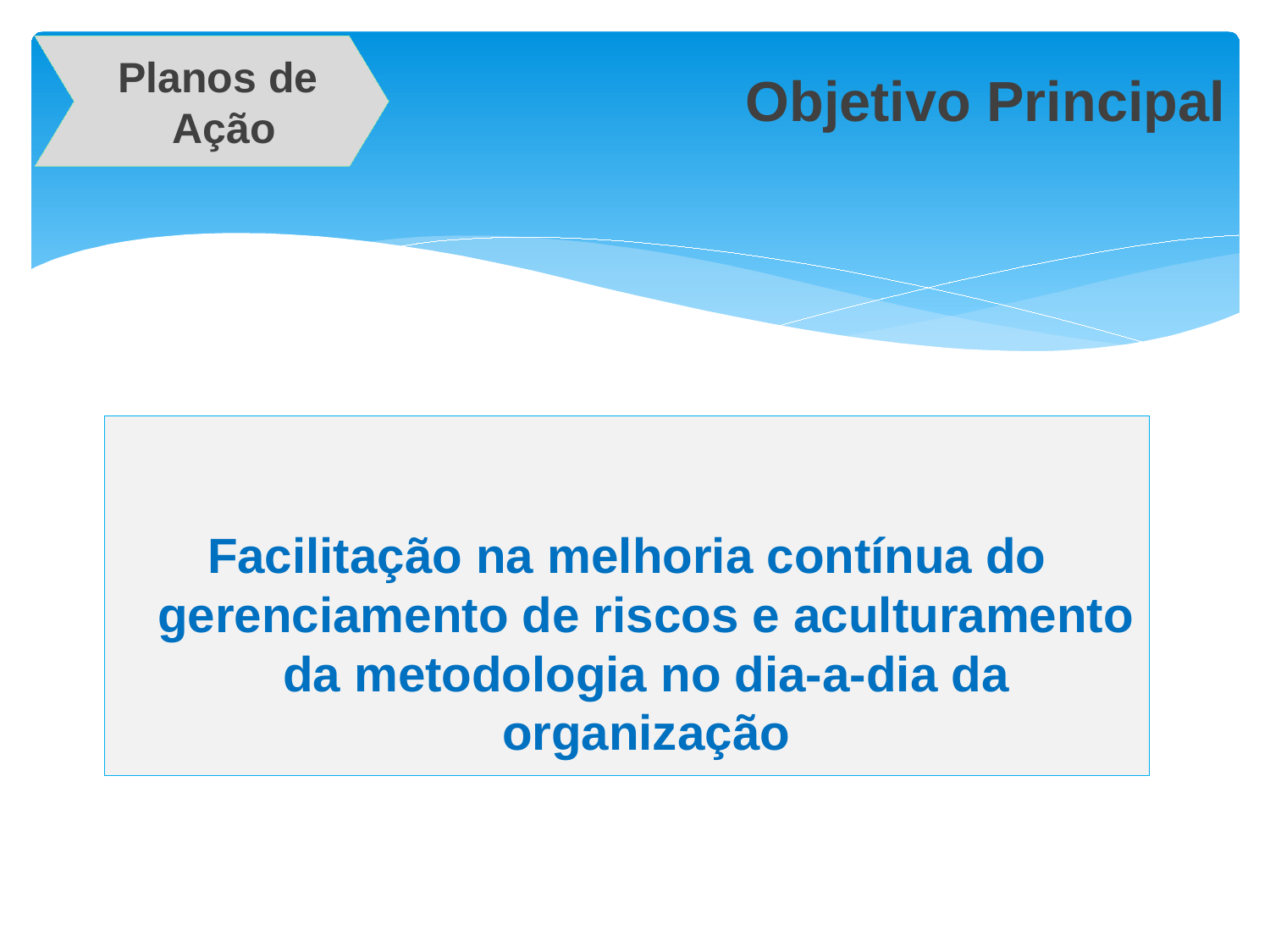

Planos de
Ação
Objetivo Principal

Facilitação na melhoria contínua do gerenciamento de riscos e aculturamento da metodologia no dia-a-dia da organização